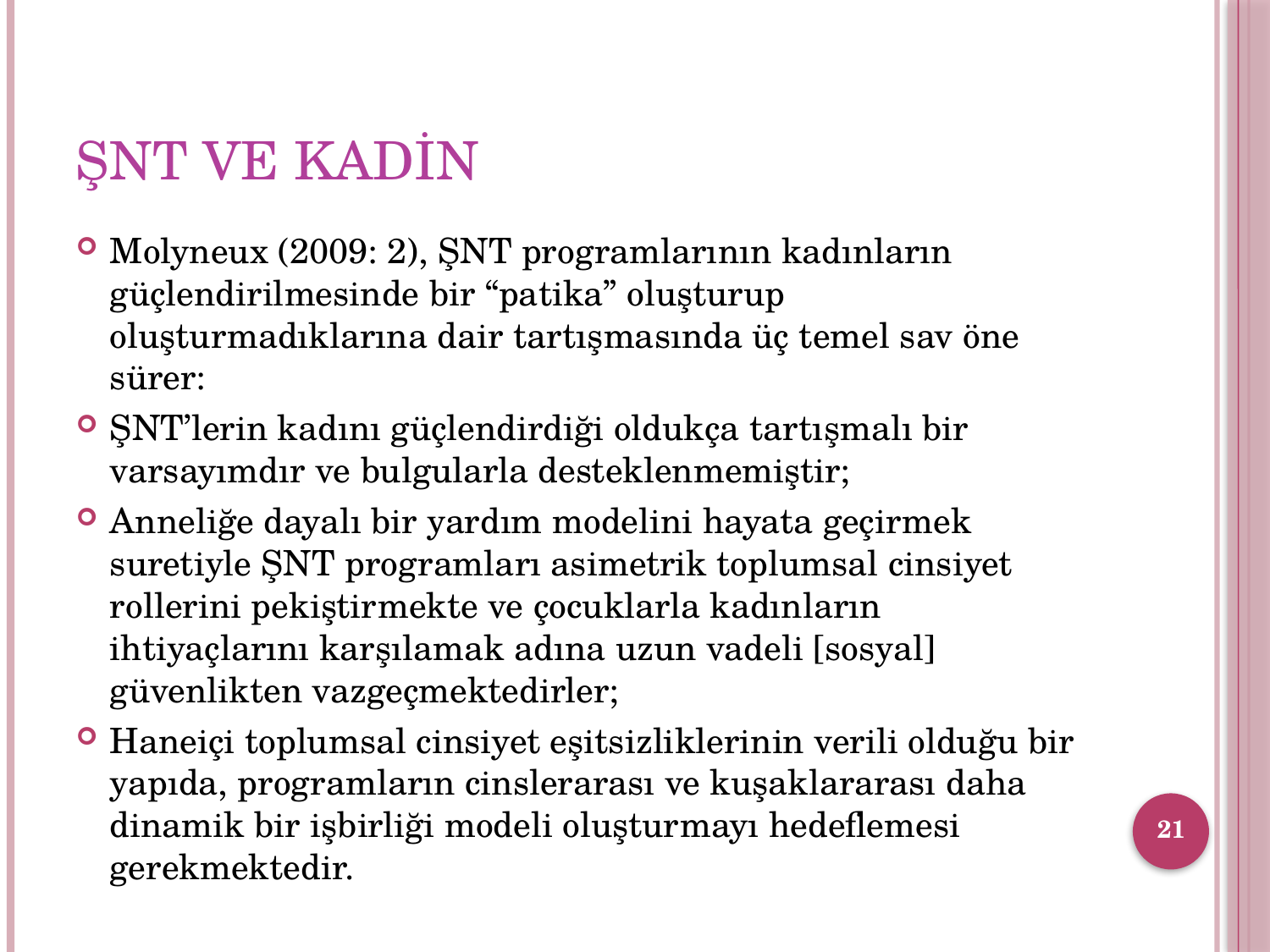

# ŞNT ve kadin
Molyneux (2009: 2), ŞNT programlarının kadınların güçlendirilmesinde bir “patika” oluşturup oluşturmadıklarına dair tartışmasında üç temel sav öne sürer:
ŞNT’lerin kadını güçlendirdiği oldukça tartışmalı bir varsayımdır ve bulgularla desteklenmemiştir;
Anneliğe dayalı bir yardım modelini hayata geçirmek suretiyle ŞNT programları asimetrik toplumsal cinsiyet rollerini pekiştirmekte ve çocuklarla kadınların ihtiyaçlarını karşılamak adına uzun vadeli [sosyal] güvenlikten vazgeçmektedirler;
Haneiçi toplumsal cinsiyet eşitsizliklerinin verili olduğu bir yapıda, programların cinslerarası ve kuşaklararası daha dinamik bir işbirliği modeli oluşturmayı hedeflemesi gerekmektedir.
21